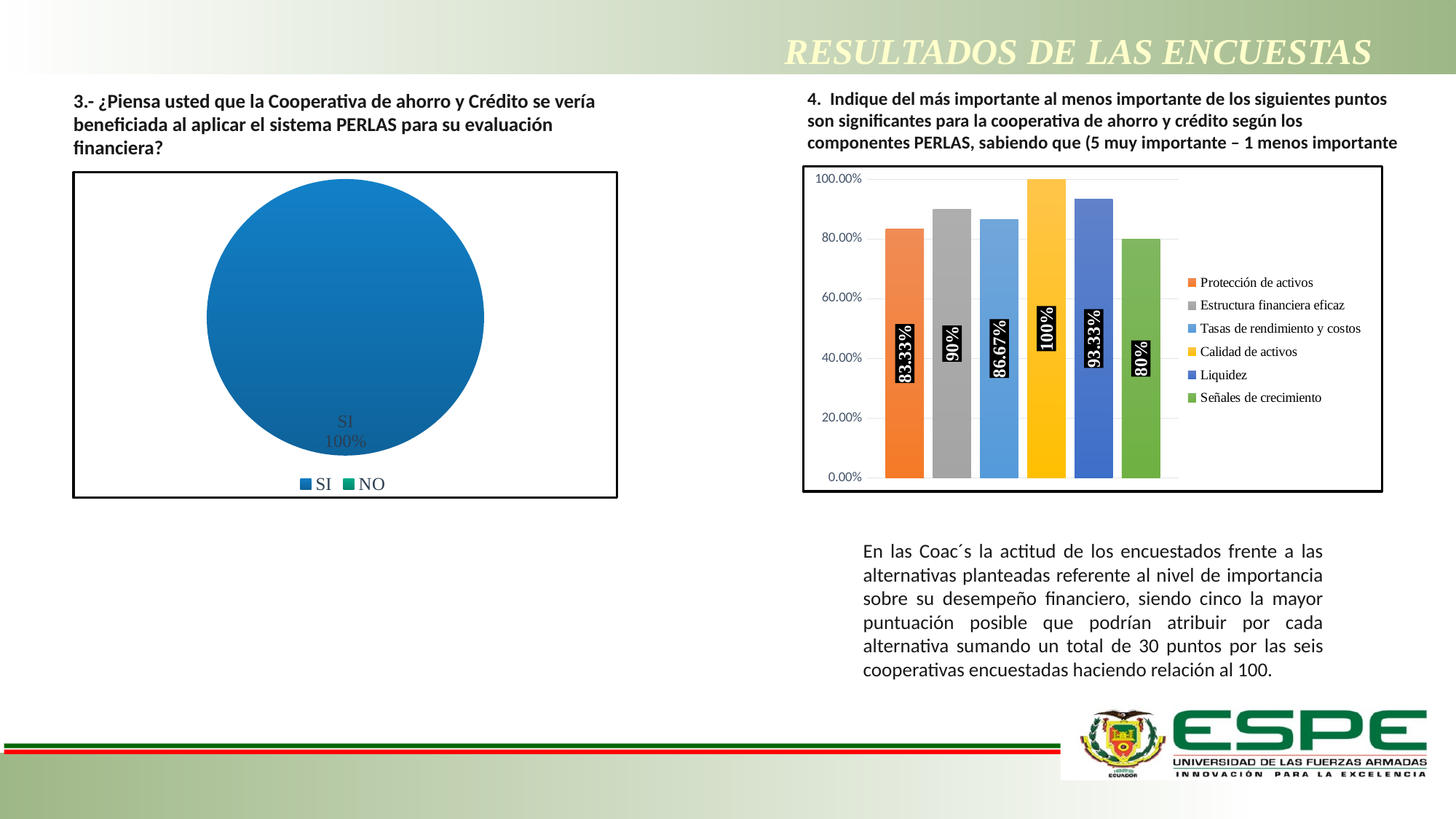

# RESULTADOS DE LAS ENCUESTAS
4.  Indique del más importante al menos importante de los siguientes puntos son significantes para la cooperativa de ahorro y crédito según los componentes PERLAS, sabiendo que (5 muy importante – 1 menos importante
3.- ¿Piensa usted que la Cooperativa de ahorro y Crédito se vería beneficiada al aplicar el sistema PERLAS para su evaluación financiera?

### Chart

| Category | Protección de activos | Estructura financiera eficaz | Tasas de rendimiento y costos | Calidad de activos | Liquidez  | Señales de crecimiento |
|---|---|---|---|---|---|---|
| % DE FRECUENCIA | 0.8333 | 0.9 | 0.8667 | 1.0 | 0.9333 | 0.8 |

### Chart

| Category | Personas con discapacidad |
|---|---|
| SI | 26.0 |
| NO  | 0.0 |
En las Coac´s la actitud de los encuestados frente a las alternativas planteadas referente al nivel de importancia sobre su desempeño financiero, siendo cinco la mayor puntuación posible que podrían atribuir por cada alternativa sumando un total de 30 puntos por las seis cooperativas encuestadas haciendo relación al 100.